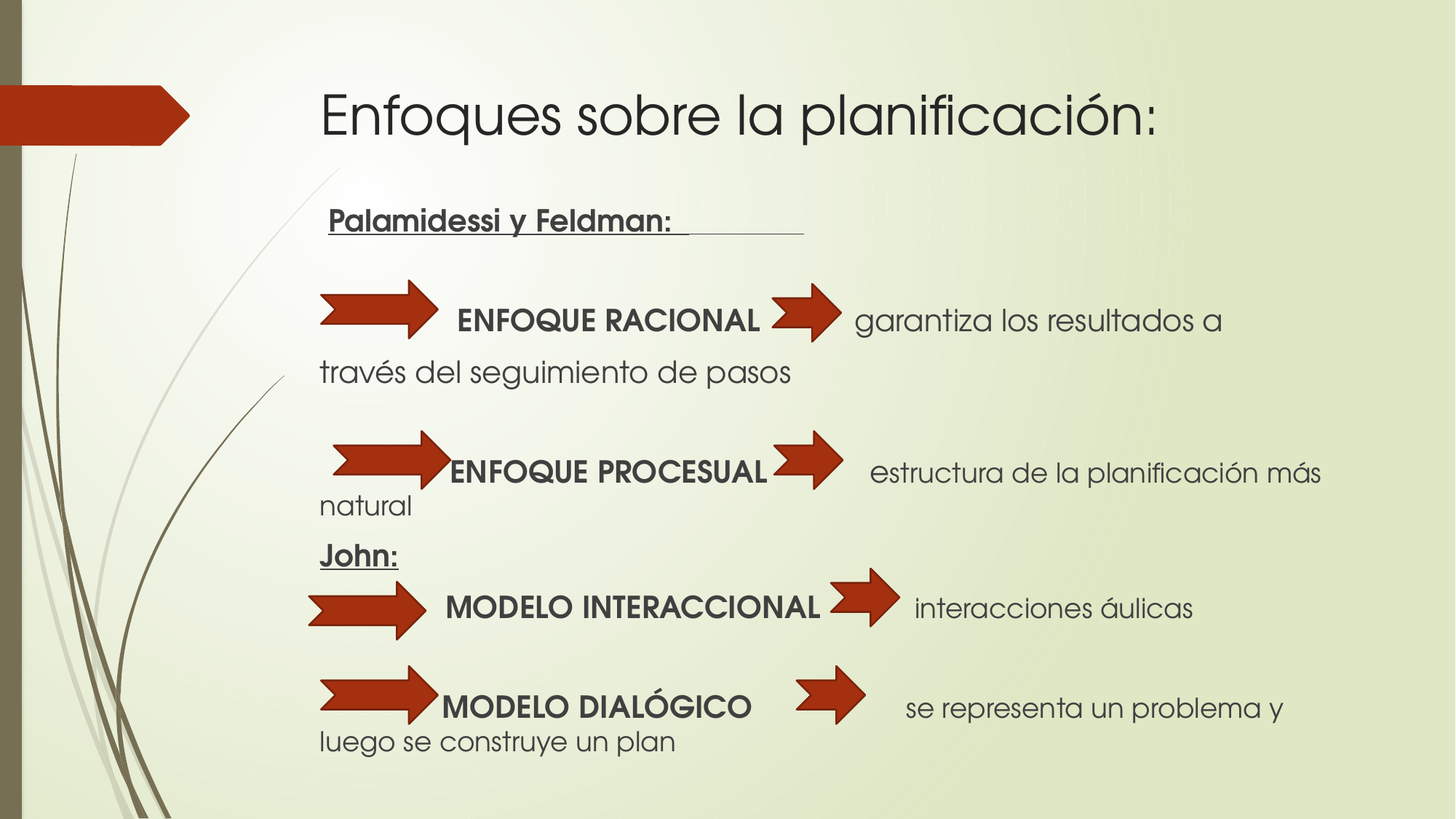

# Enfoques sobre la planificación:
 Palamidessi y Feldman:

                  ENFOQUE RACIONAL           garantiza los resultados a
través del seguimiento de pasos

                 ENFOQUE PROCESUAL            estructura de la planificación más natural
John:
               MODELO INTERACCIONAL           interacciones áulicas

                MODELO DIALÓGICO                  se representa un problema y luego se construye un plan